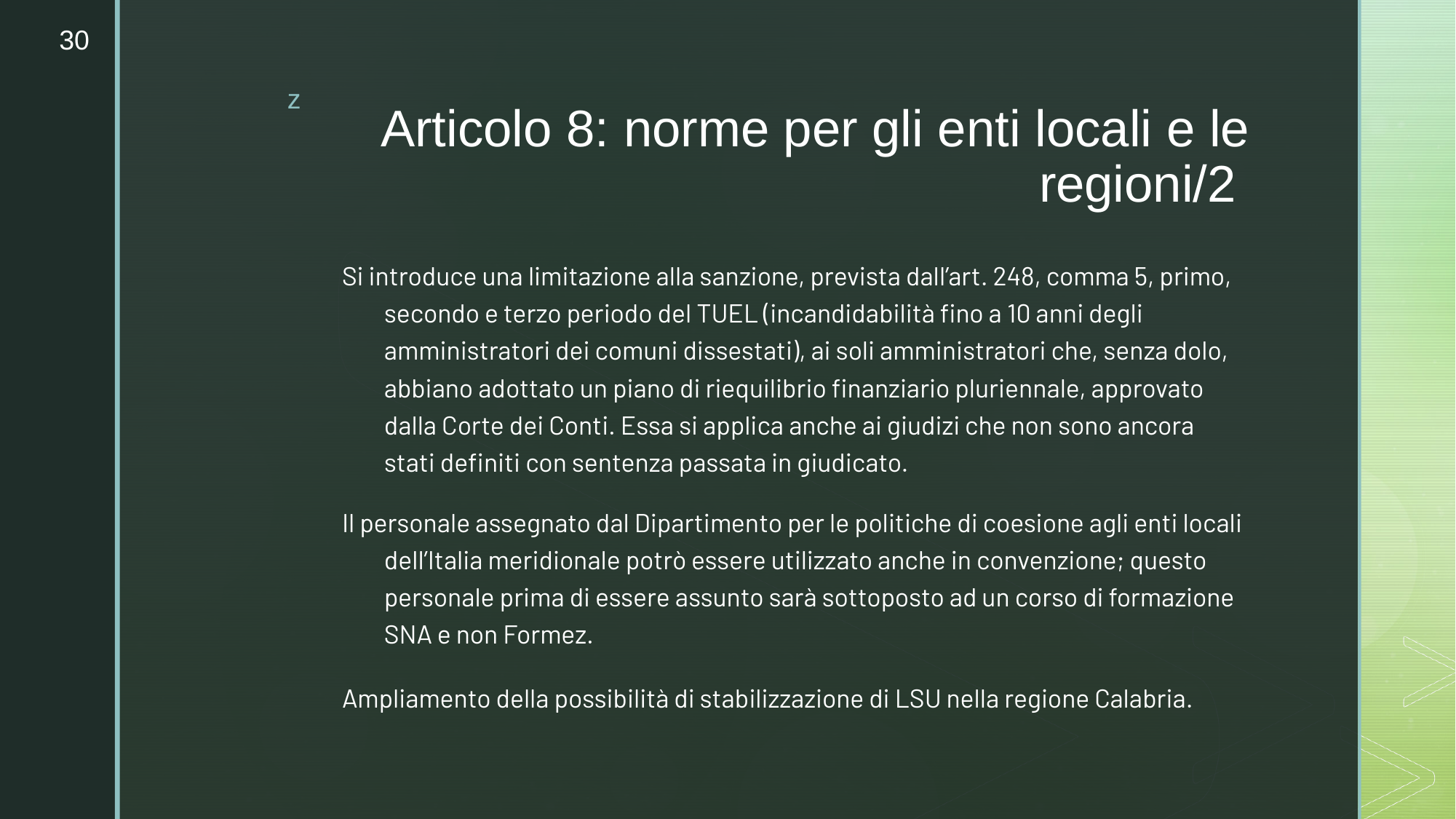

30
# Articolo 8: norme per gli enti locali e le regioni/2
Si introduce una limitazione alla sanzione, prevista dall’art. 248, comma 5, primo, secondo e terzo periodo del TUEL (incandidabilità fino a 10 anni degli amministratori dei comuni dissestati), ai soli amministratori che, senza dolo, abbiano adottato un piano di riequilibrio finanziario pluriennale, approvato dalla Corte dei Conti. Essa si applica anche ai giudizi che non sono ancora stati definiti con sentenza passata in giudicato.
Il personale assegnato dal Dipartimento per le politiche di coesione agli enti locali dell’Italia meridionale potrò essere utilizzato anche in convenzione; questo personale prima di essere assunto sarà sottoposto ad un corso di formazione SNA e non Formez.
Ampliamento della possibilità di stabilizzazione di LSU nella regione Calabria.